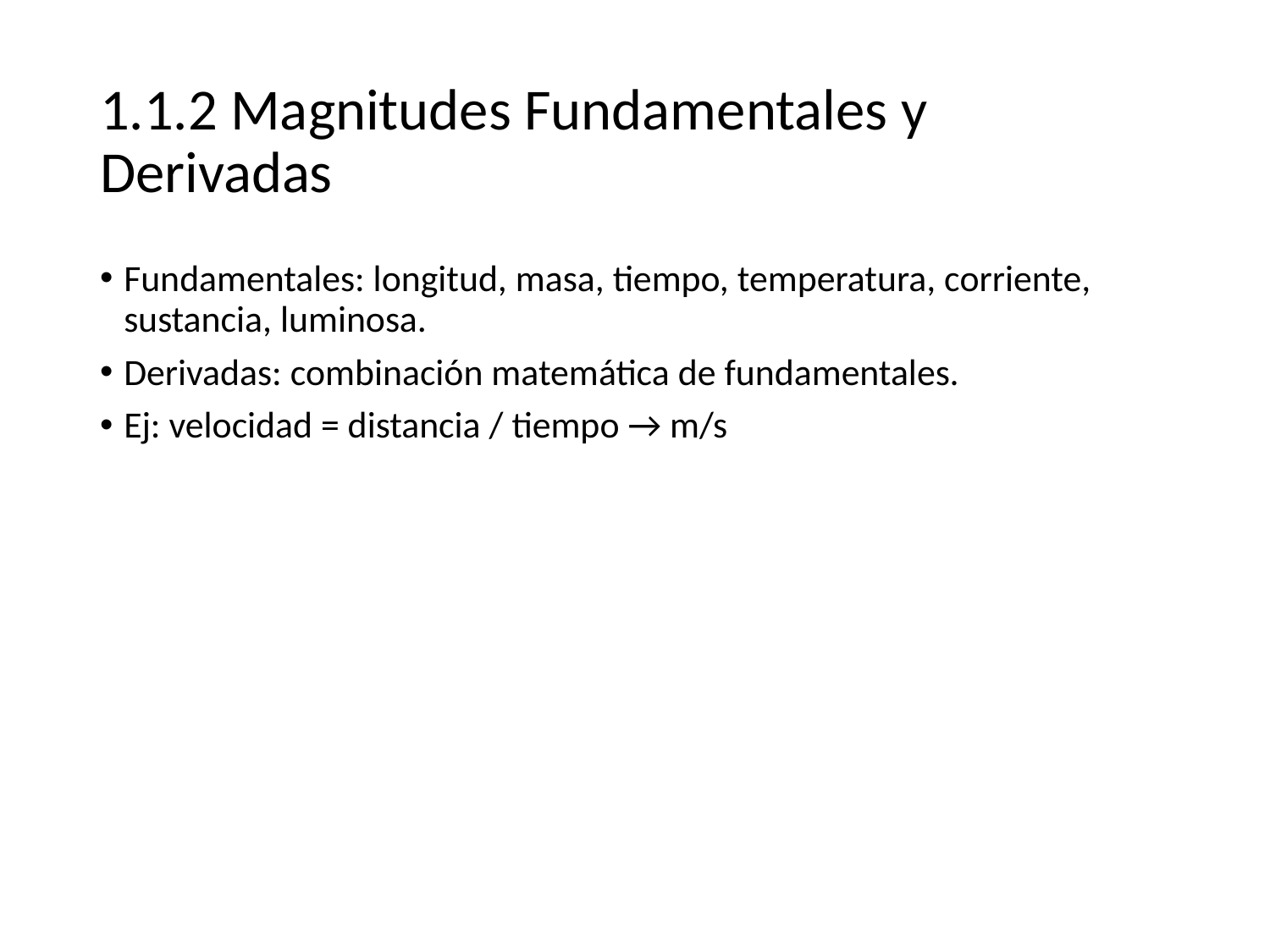

# 1.1.2 Magnitudes Fundamentales y Derivadas
Fundamentales: longitud, masa, tiempo, temperatura, corriente, sustancia, luminosa.
Derivadas: combinación matemática de fundamentales.
Ej: velocidad = distancia / tiempo → m/s